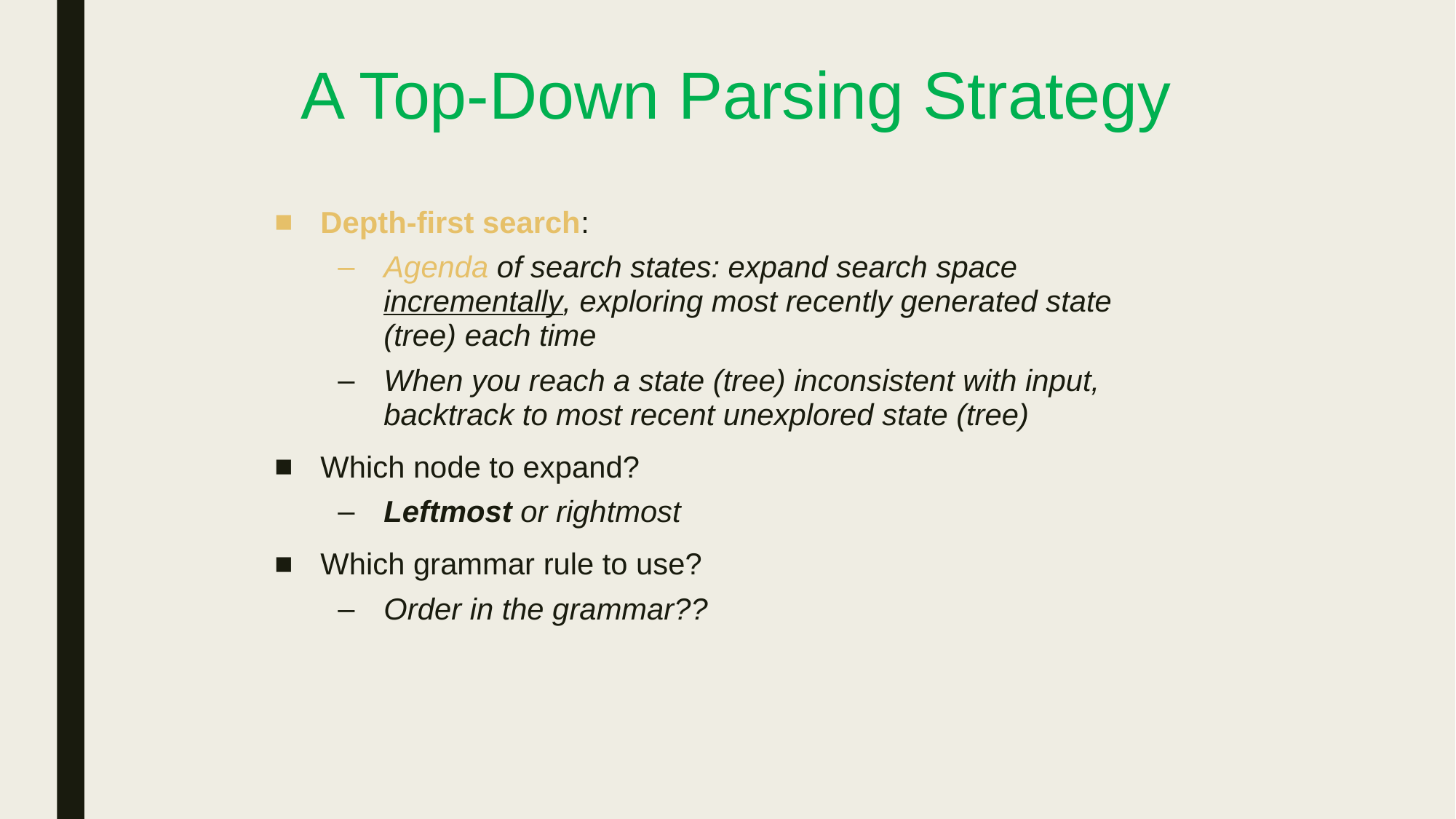

# A Top-Down Parsing Strategy
Depth-first search:
Agenda of search states: expand search space incrementally, exploring most recently generated state (tree) each time
When you reach a state (tree) inconsistent with input, backtrack to most recent unexplored state (tree)
Which node to expand?
Leftmost or rightmost
Which grammar rule to use?
Order in the grammar??